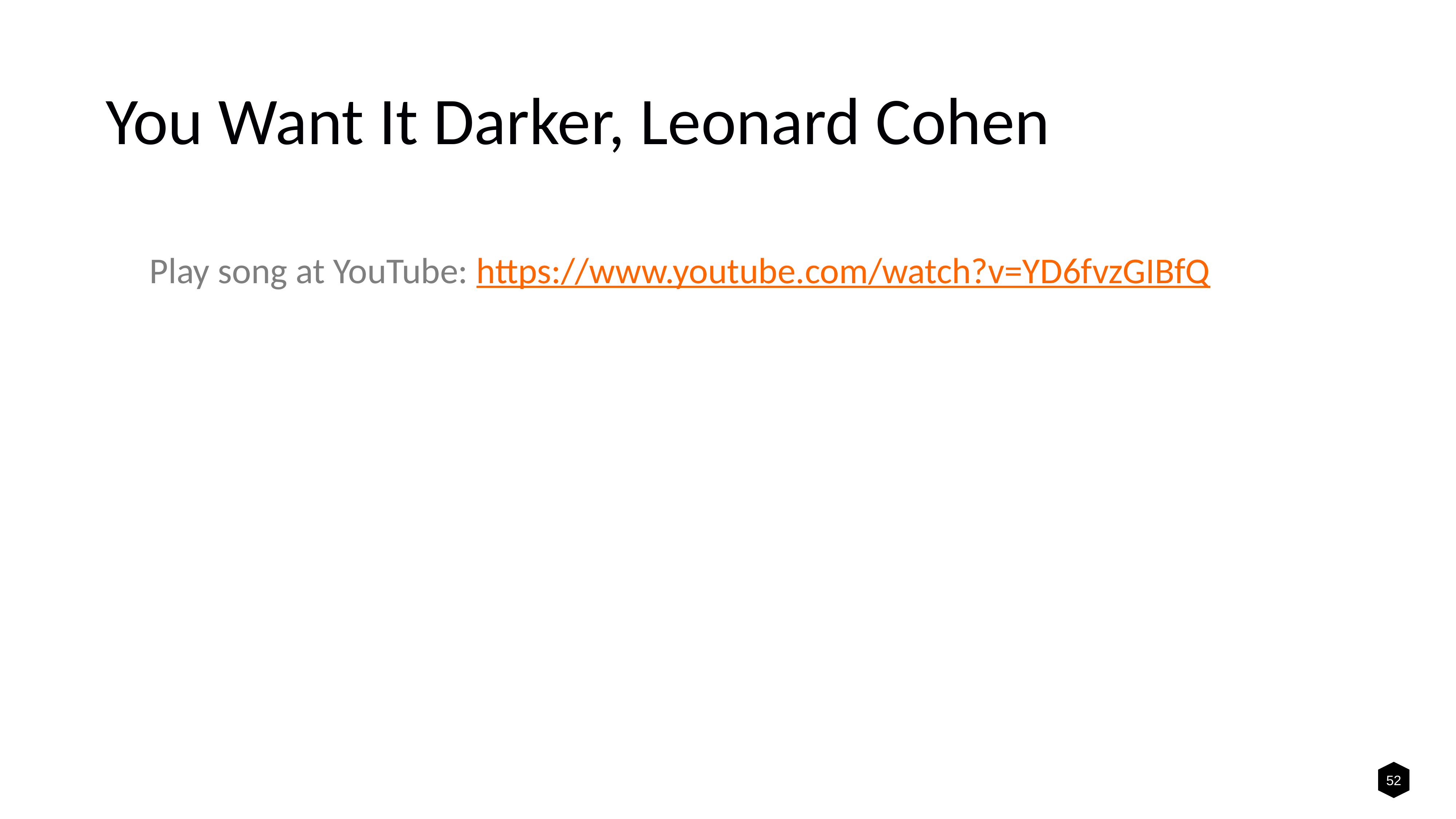

You Want It Darker, Leonard Cohen
Play song at YouTube: https://www.youtube.com/watch?v=YD6fvzGIBfQ